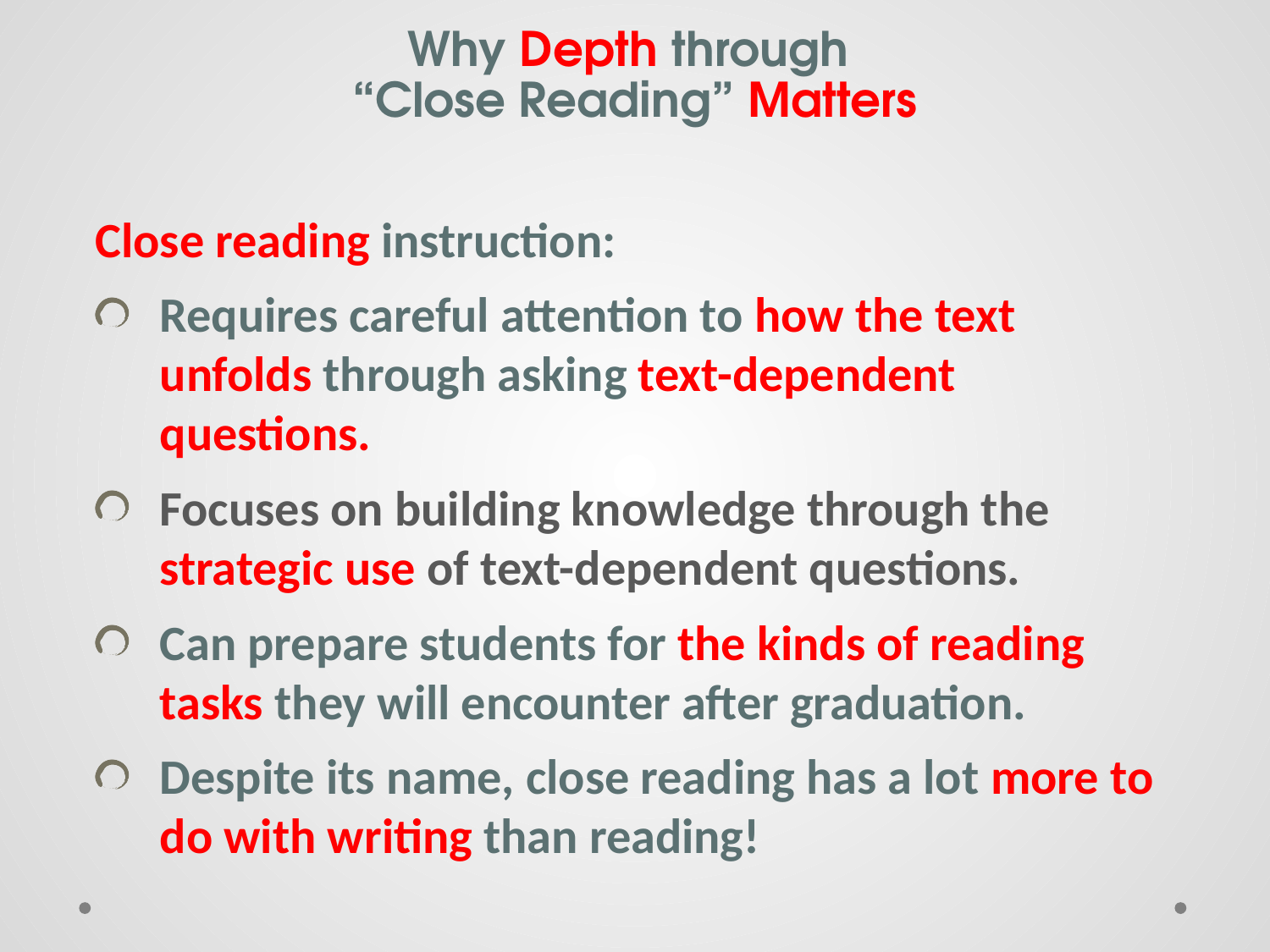

Why Depth through
“Close Reading” Matters
Close reading instruction:
Requires careful attention to how the text unfolds through asking text-dependent questions.
Focuses on building knowledge through the strategic use of text-dependent questions.
Can prepare students for the kinds of reading tasks they will encounter after graduation.
Despite its name, close reading has a lot more to do with writing than reading!